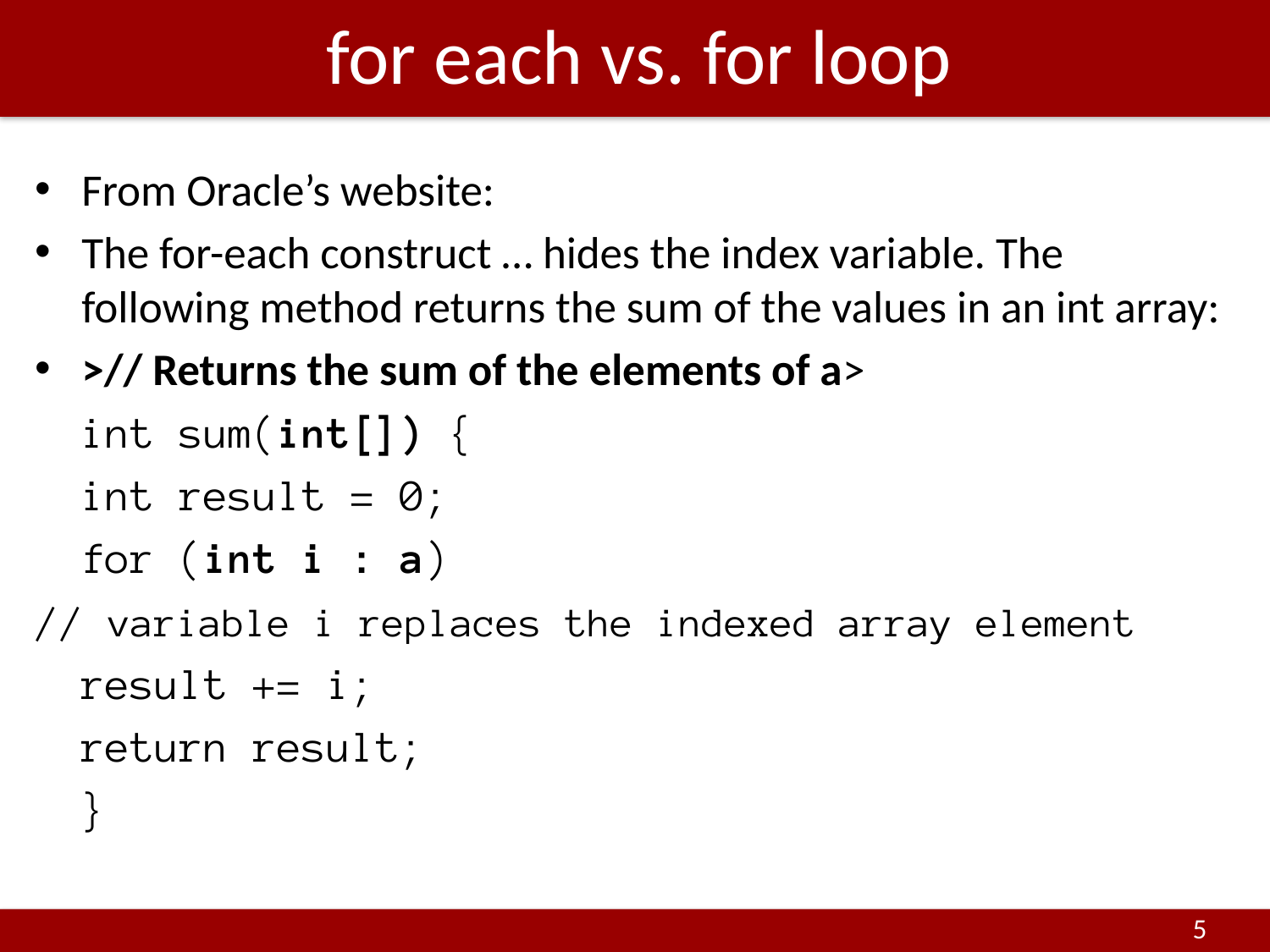

# for each vs. for loop
From Oracle’s website:
The for-each construct … hides the index variable. The following method returns the sum of the values in an int array:
>// Returns the sum of the elements of a>
	int sum(int[]) {
			int result = 0;
			for (int i : a)
// variable i replaces the indexed array element
				result += i;
			return result;
	}